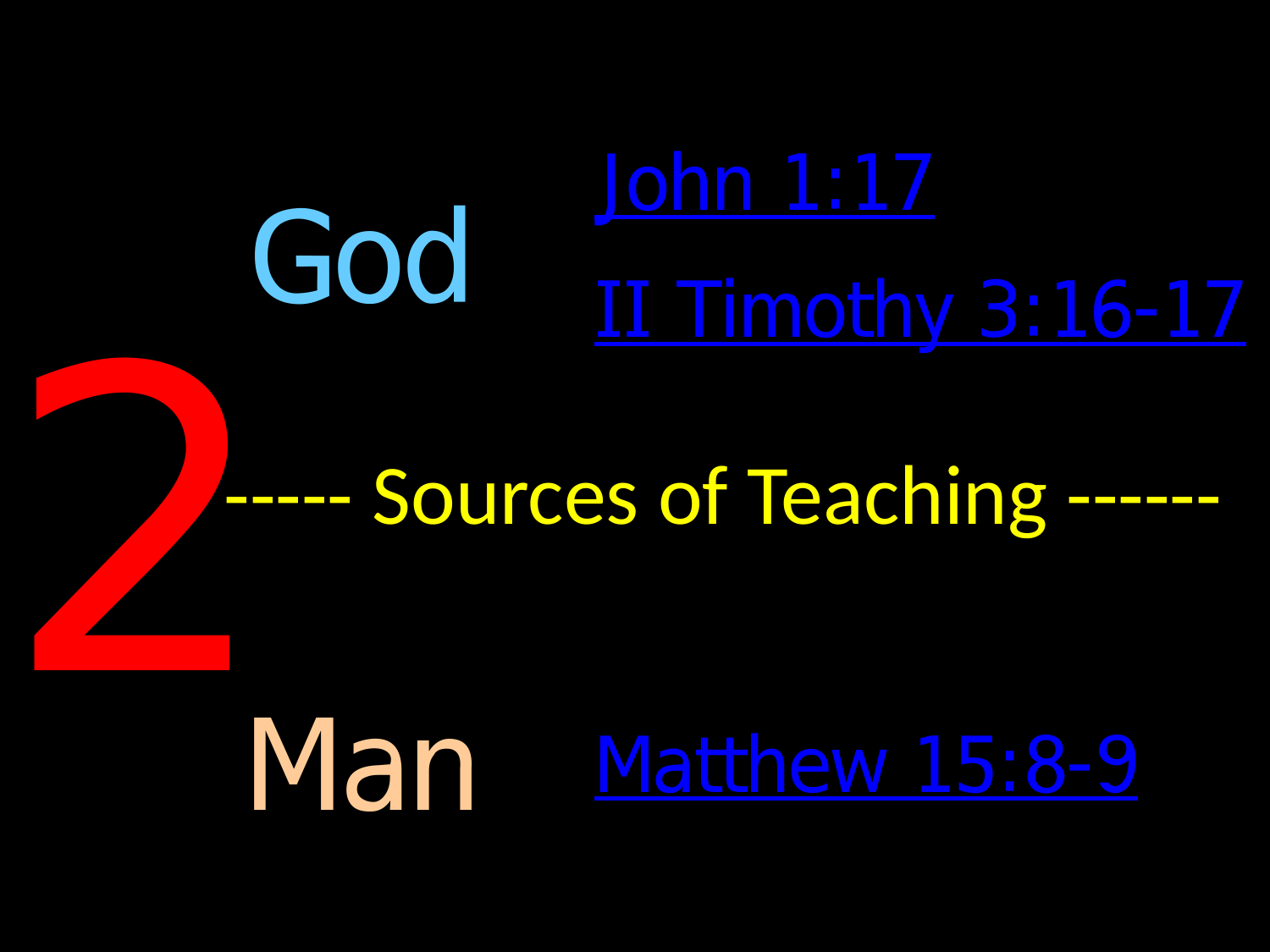

Sources of Teaching
John 1:17
God
2
II Timothy 3:16-17
----- Sources of Teaching ------
Man
Matthew 15:8-9